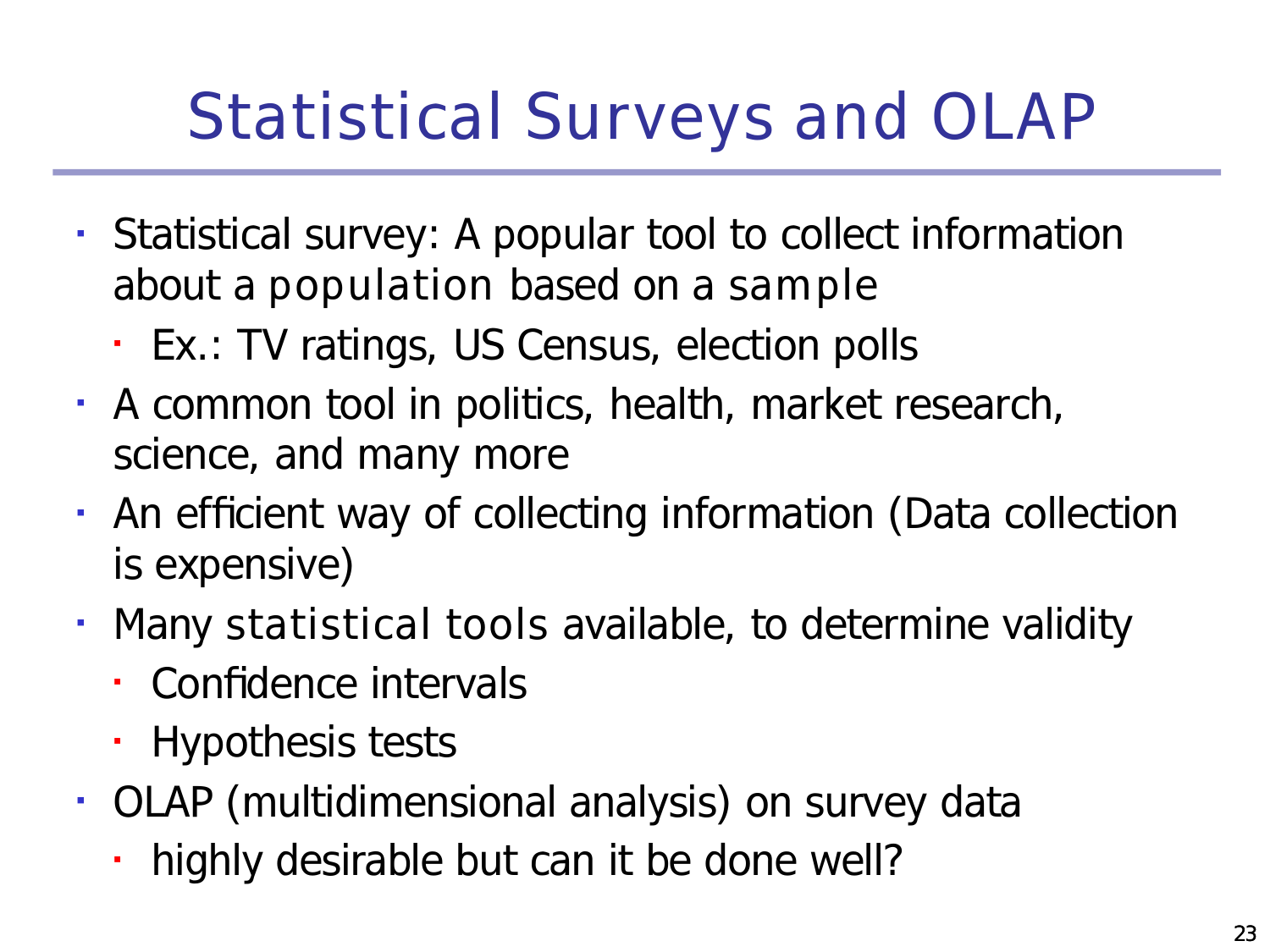

Statistical Surveys and OLAP
Statistical survey: A popular tool to collect information about a population based on a sample
Ex.: TV ratings, US Census, election polls
A common tool in politics, health, market research, science, and many more
An efficient way of collecting information (Data collection is expensive)
Many statistical tools available, to determine validity
Confidence intervals
Hypothesis tests
OLAP (multidimensional analysis) on survey data
highly desirable but can it be done well?
23
23